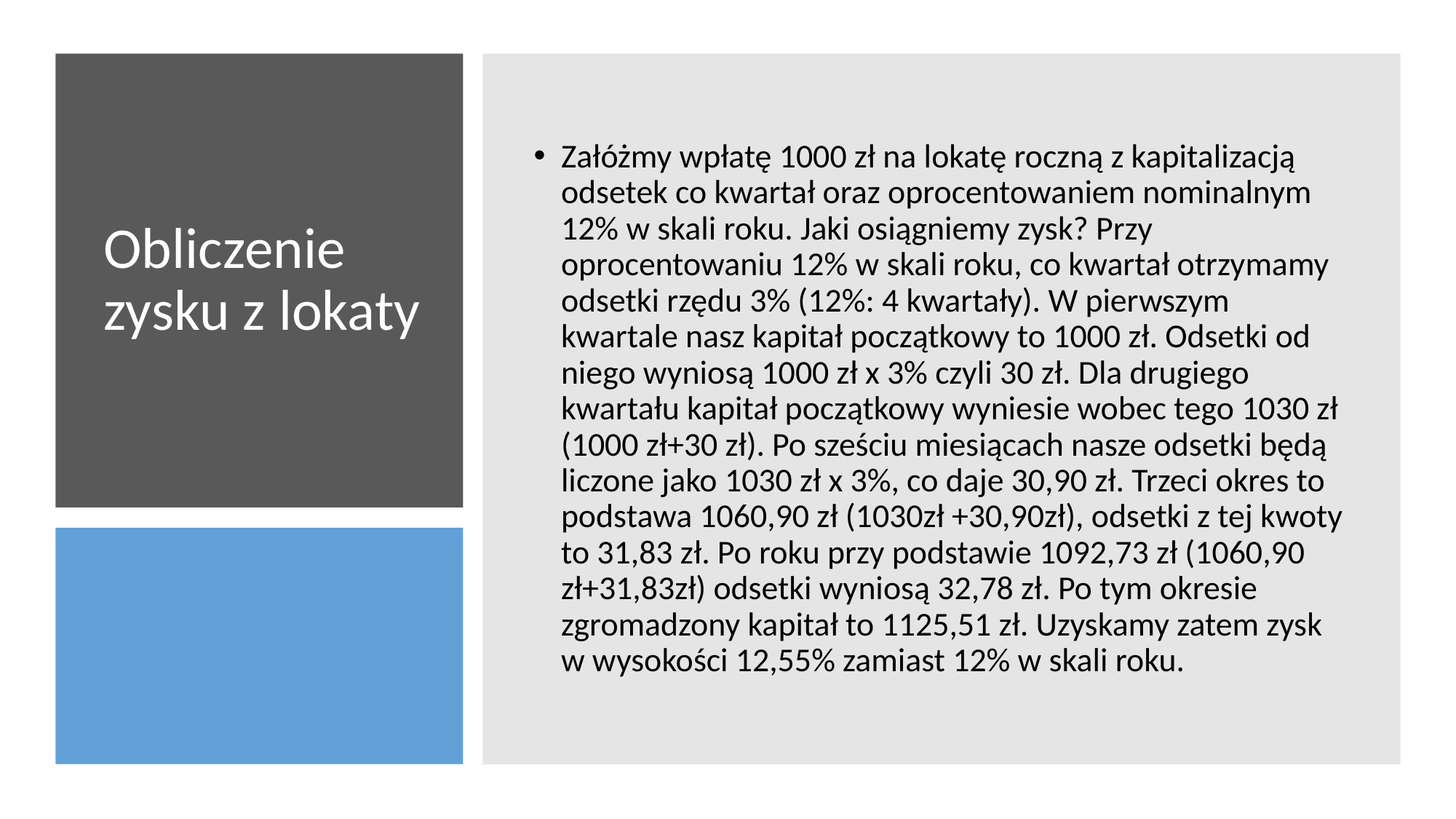

Załóżmy wpłatę 1000 zł na lokatę roczną z kapitalizacją odsetek co kwartał oraz oprocentowaniem nominalnym 12% w skali roku. Jaki osiągniemy zysk? Przy oprocentowaniu 12% w skali roku, co kwartał otrzymamy odsetki rzędu 3% (12%: 4 kwartały). W pierwszym kwartale nasz kapitał początkowy to 1000 zł. Odsetki od niego wyniosą 1000 zł x 3% czyli 30 zł. Dla drugiego kwartału kapitał początkowy wyniesie wobec tego 1030 zł (1000 zł+30 zł). Po sześciu miesiącach nasze odsetki będą liczone jako 1030 zł x 3%, co daje 30,90 zł. Trzeci okres to podstawa 1060,90 zł (1030zł +30,90zł), odsetki z tej kwoty to 31,83 zł. Po roku przy podstawie 1092,73 zł (1060,90 zł+31,83zł) odsetki wyniosą 32,78 zł. Po tym okresie zgromadzony kapitał to 1125,51 zł. Uzyskamy zatem zysk w wysokości 12,55% zamiast 12% w skali roku.
# Obliczenie  zysku z lokaty